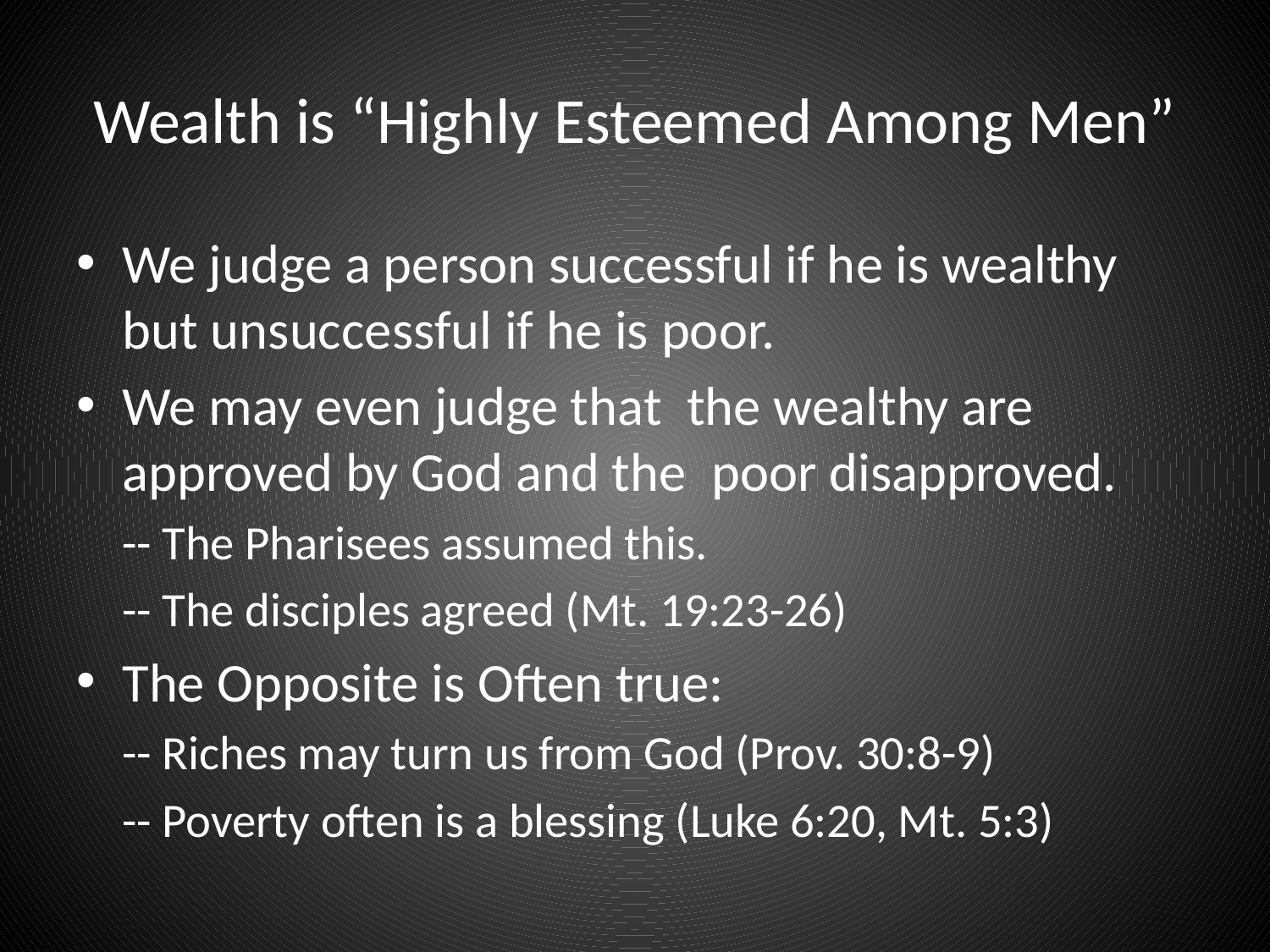

# Wealth is “Highly Esteemed Among Men”
We judge a person successful if he is wealthy but unsuccessful if he is poor.
We may even judge that  the wealthy are approved by God and the  poor disapproved.
		-- The Pharisees assumed this.
		-- The disciples agreed (Mt. 19:23-26)
The Opposite is Often true:
		-- Riches may turn us from God (Prov. 30:8-9)
		-- Poverty often is a blessing (Luke 6:20, Mt. 5:3)